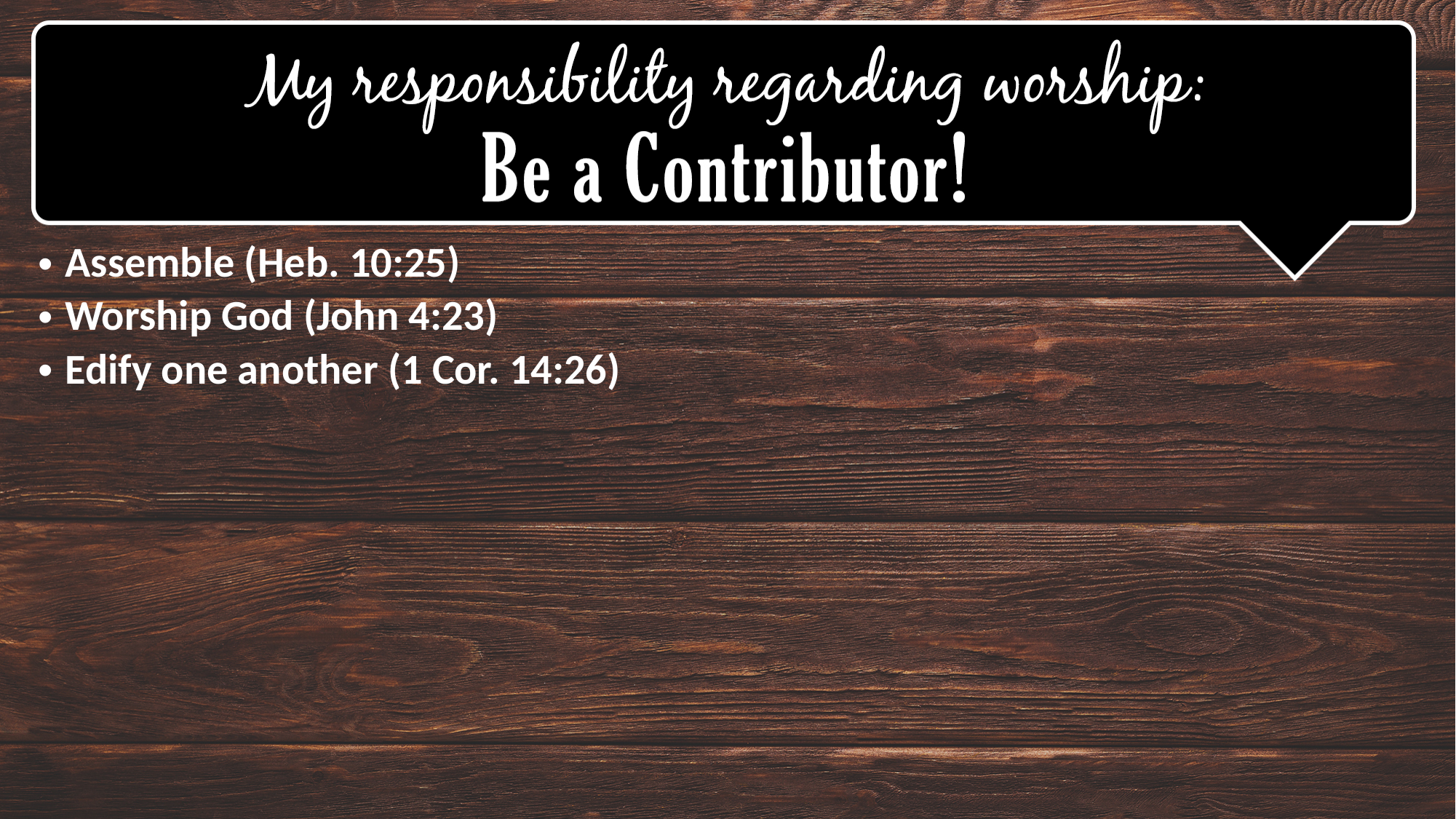

Assemble (Heb. 10:25)
Worship God (John 4:23)
Edify one another (1 Cor. 14:26)